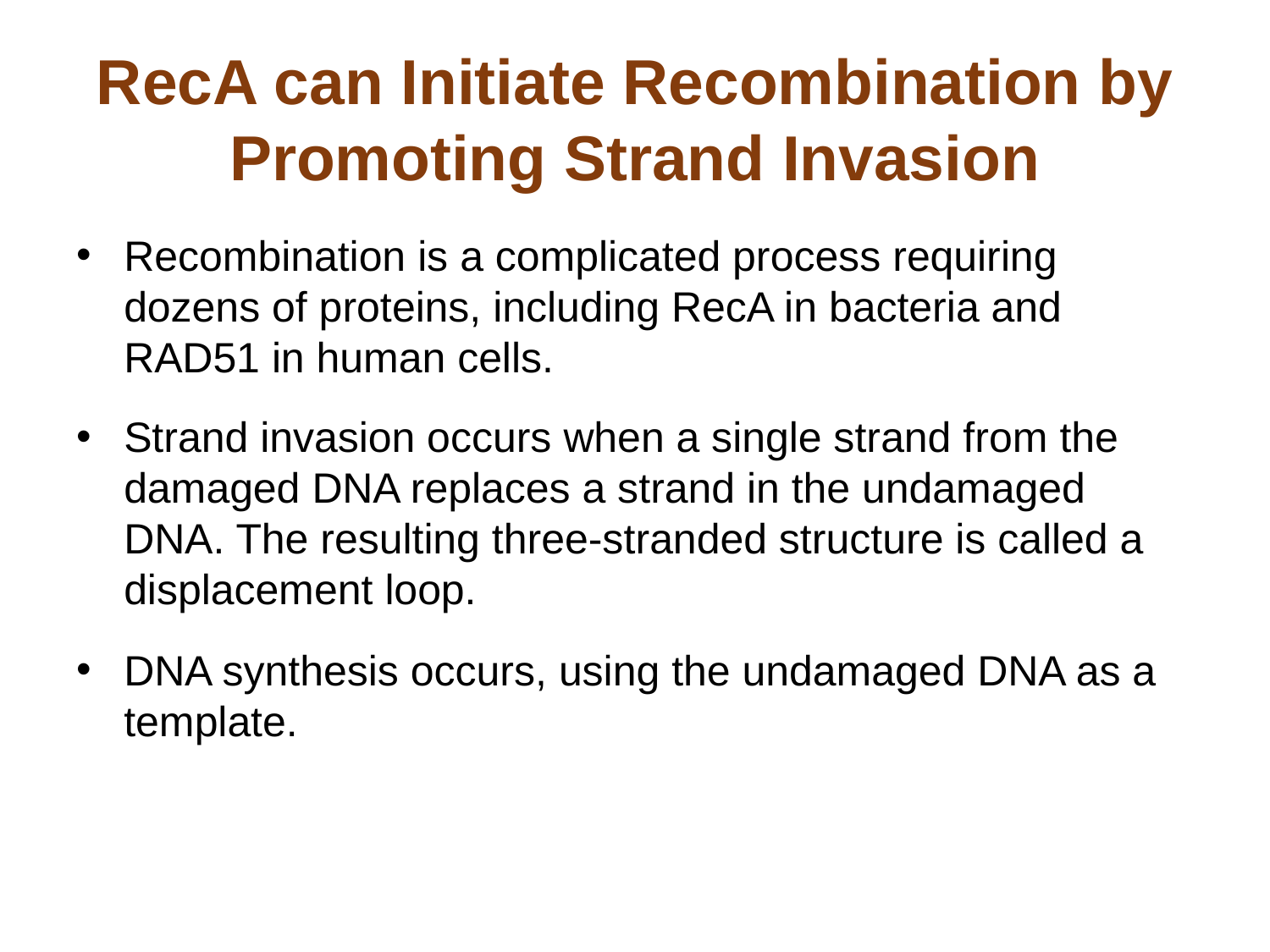

# RecA can Initiate Recombination by Promoting Strand Invasion
Recombination is a complicated process requiring dozens of proteins, including RecA in bacteria and RAD51 in human cells.
Strand invasion occurs when a single strand from the damaged DNA replaces a strand in the undamaged DNA. The resulting three-stranded structure is called a displacement loop.
DNA synthesis occurs, using the undamaged DNA as a template.